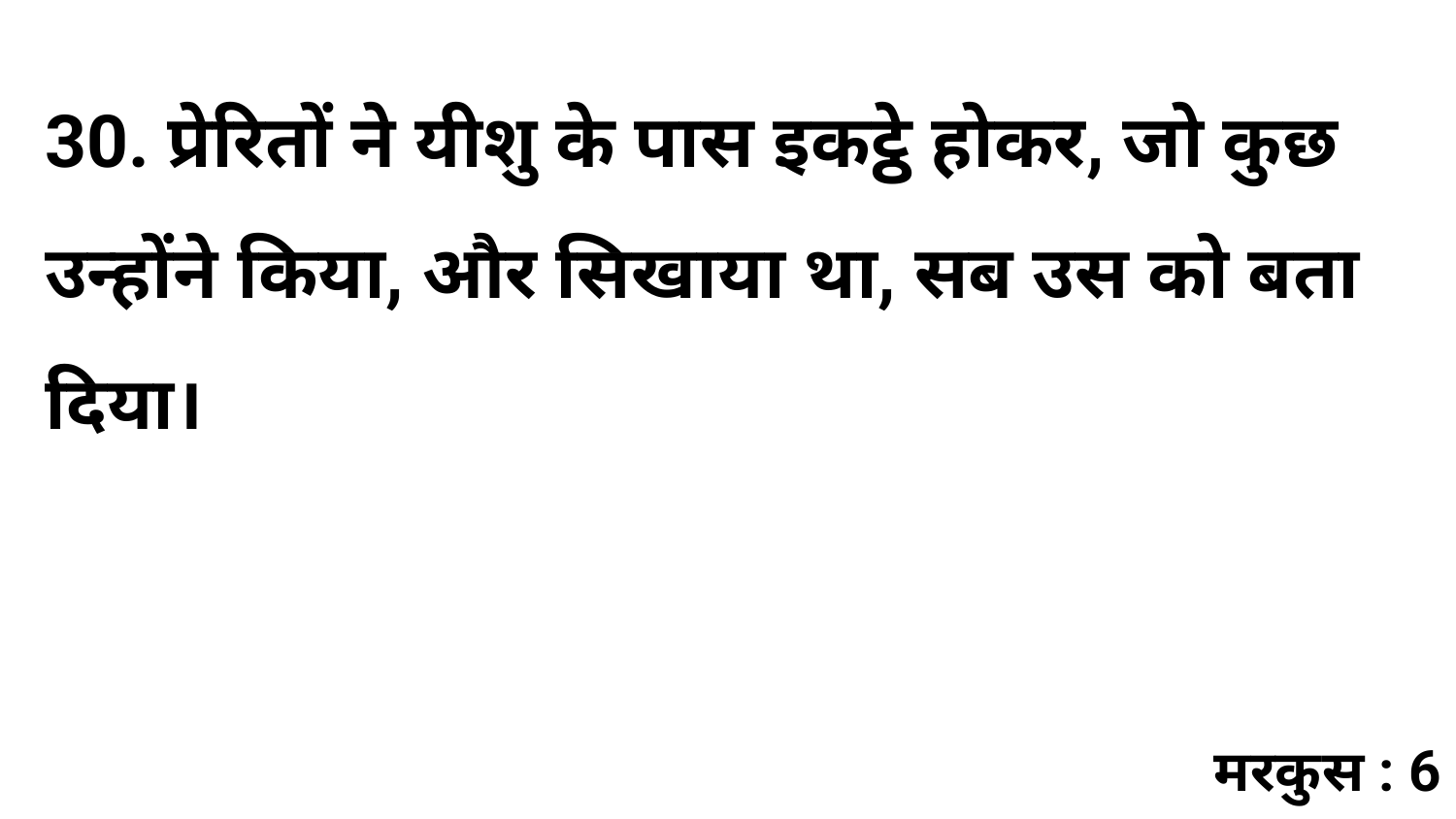

30. प्रेरितों ने यीशु के पास इकट्ठे होकर, जो कुछ उन्होंने किया, और सिखाया था, सब उस को बता दिया।
मरकुस : 6